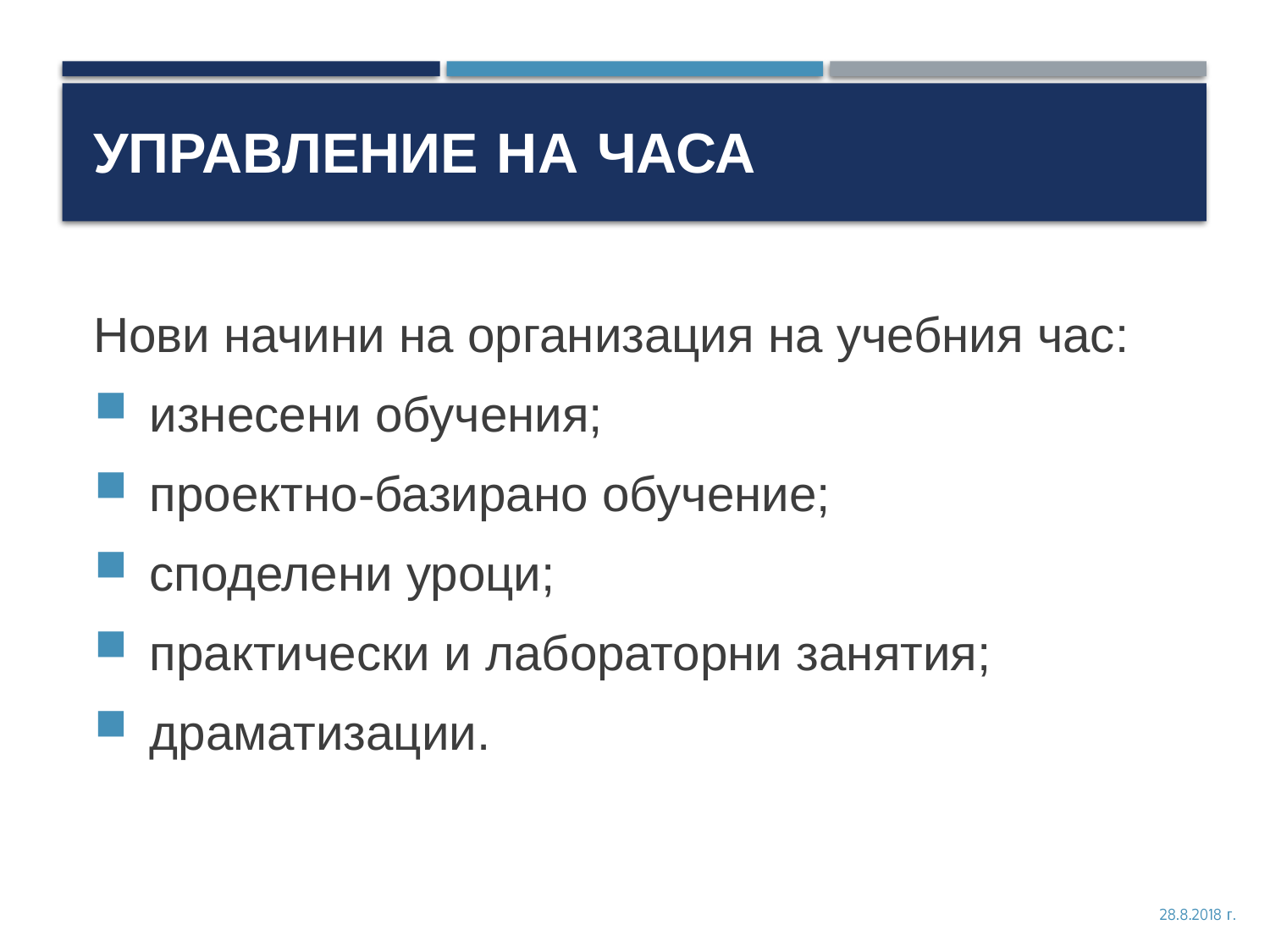

# управление на часа
Нови начини на организация на учебния час:
 изнесени обучения;
 проектно-базирано обучение;
 споделени уроци;
 практически и лабораторни занятия;
 драматизации.
28.8.2018 г.